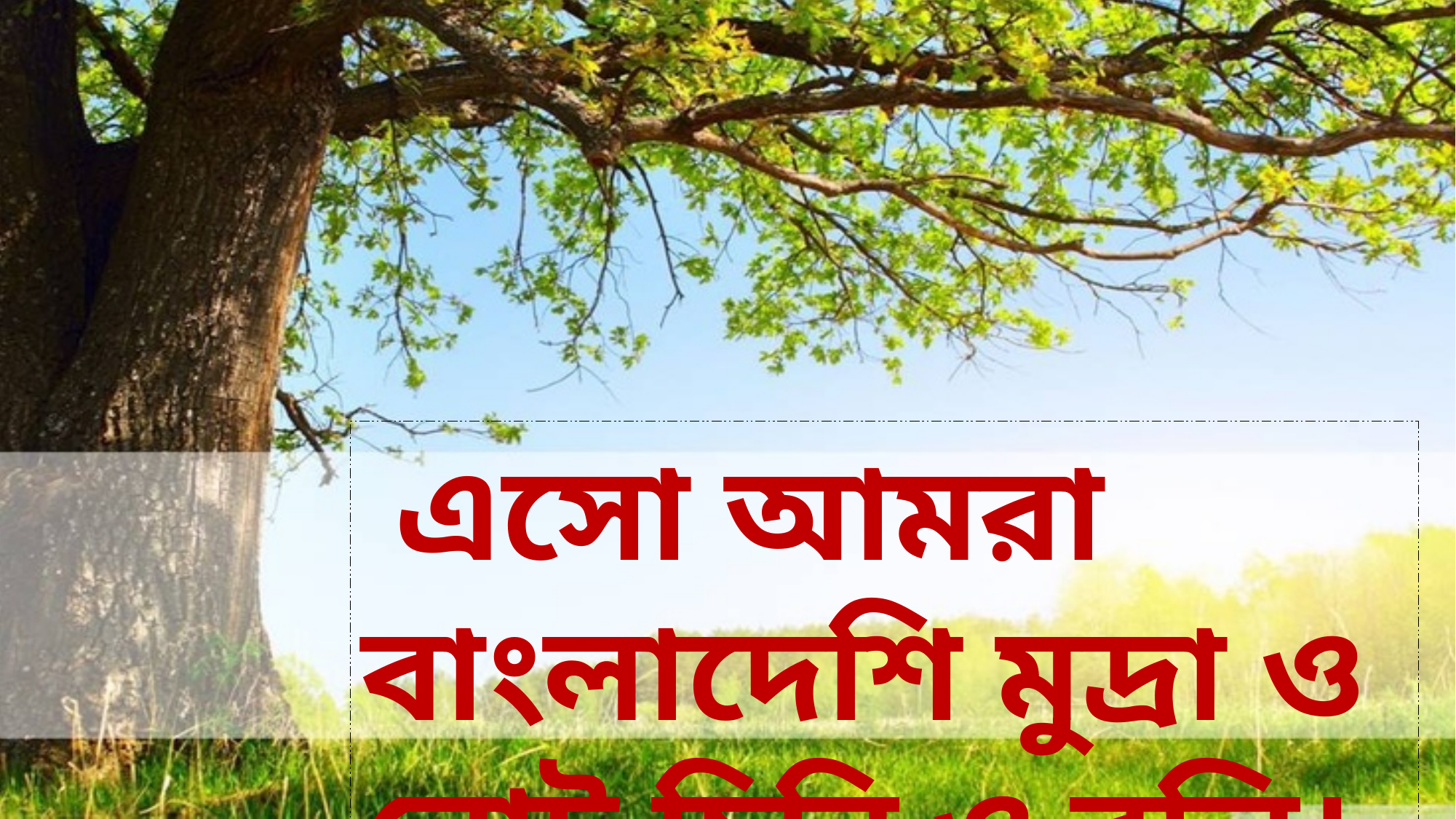

এসো আমরা বাংলাদেশি মুদ্রা ও নোট চিনি ও বলি।